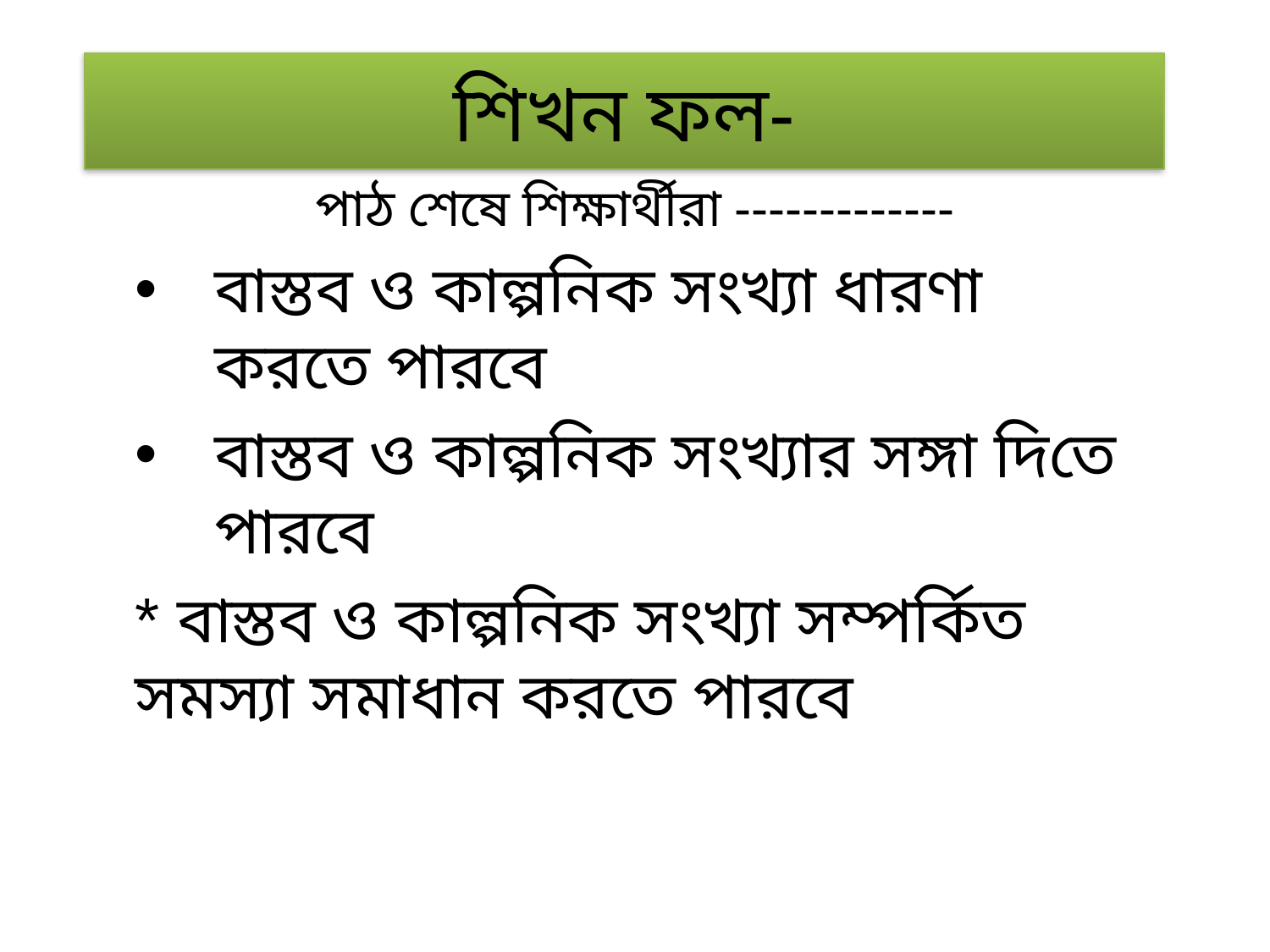

শিখন ফল-
# পাঠ শেষে শিক্ষার্থীরা -------------
বাস্তব ও কাল্পনিক সংখ্যা ধারণা করতে পারবে
বাস্তব ও কাল্পনিক সংখ্যার সঙ্গা দিতে পারবে
* বাস্তব ও কাল্পনিক সংখ্যা সম্পর্কিত সমস্যা সমাধান করতে পারবে